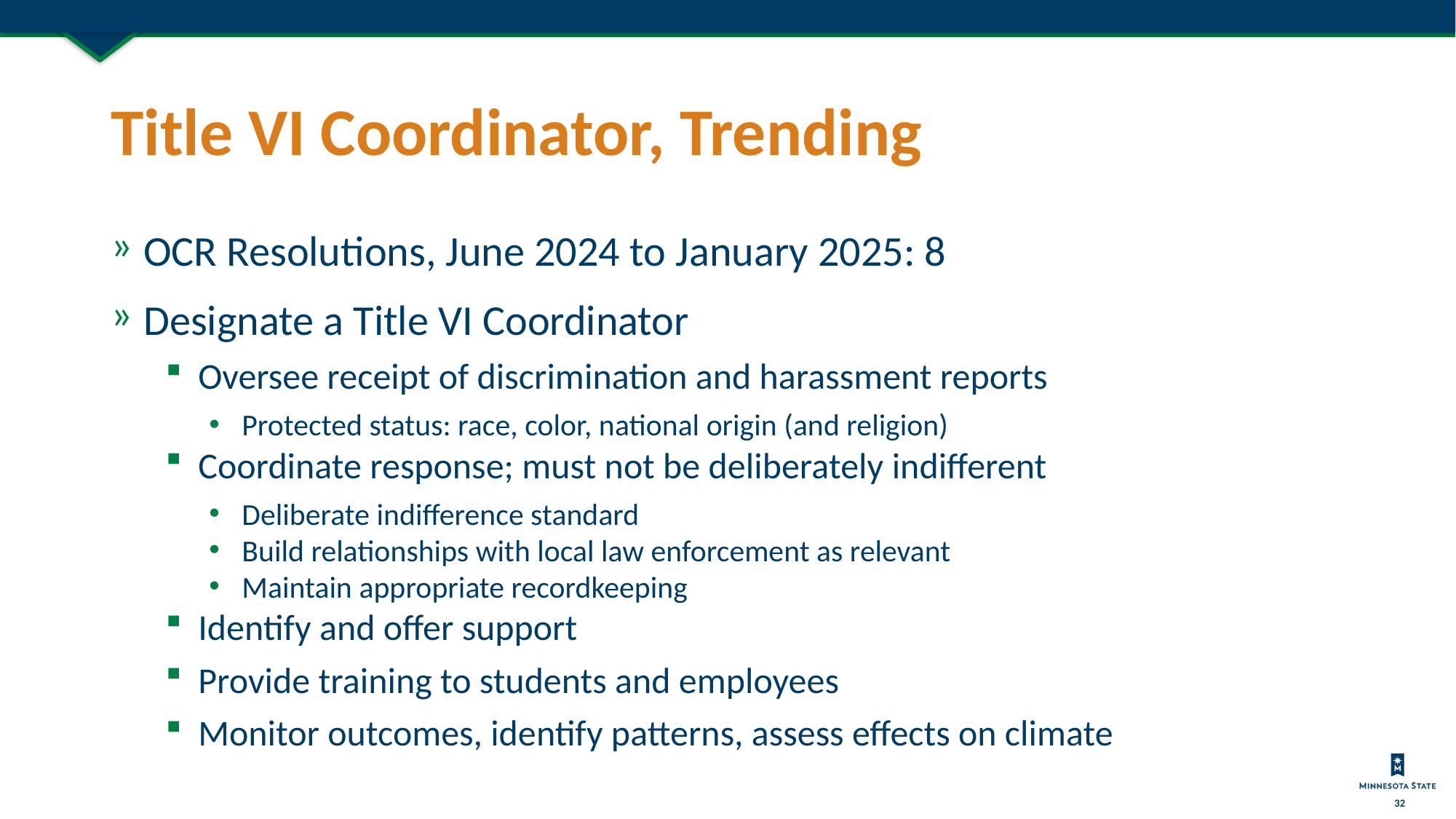

# Title VI Coordinator, Trending
OCR Resolutions, June 2024 to January 2025: 8
Designate a Title VI Coordinator
Oversee receipt of discrimination and harassment reports
Protected status: race, color, national origin (and religion)
Coordinate response; must not be deliberately indifferent
Deliberate indifference standard
Build relationships with local law enforcement as relevant
Maintain appropriate recordkeeping
Identify and offer support
Provide training to students and employees
Monitor outcomes, identify patterns, assess effects on climate